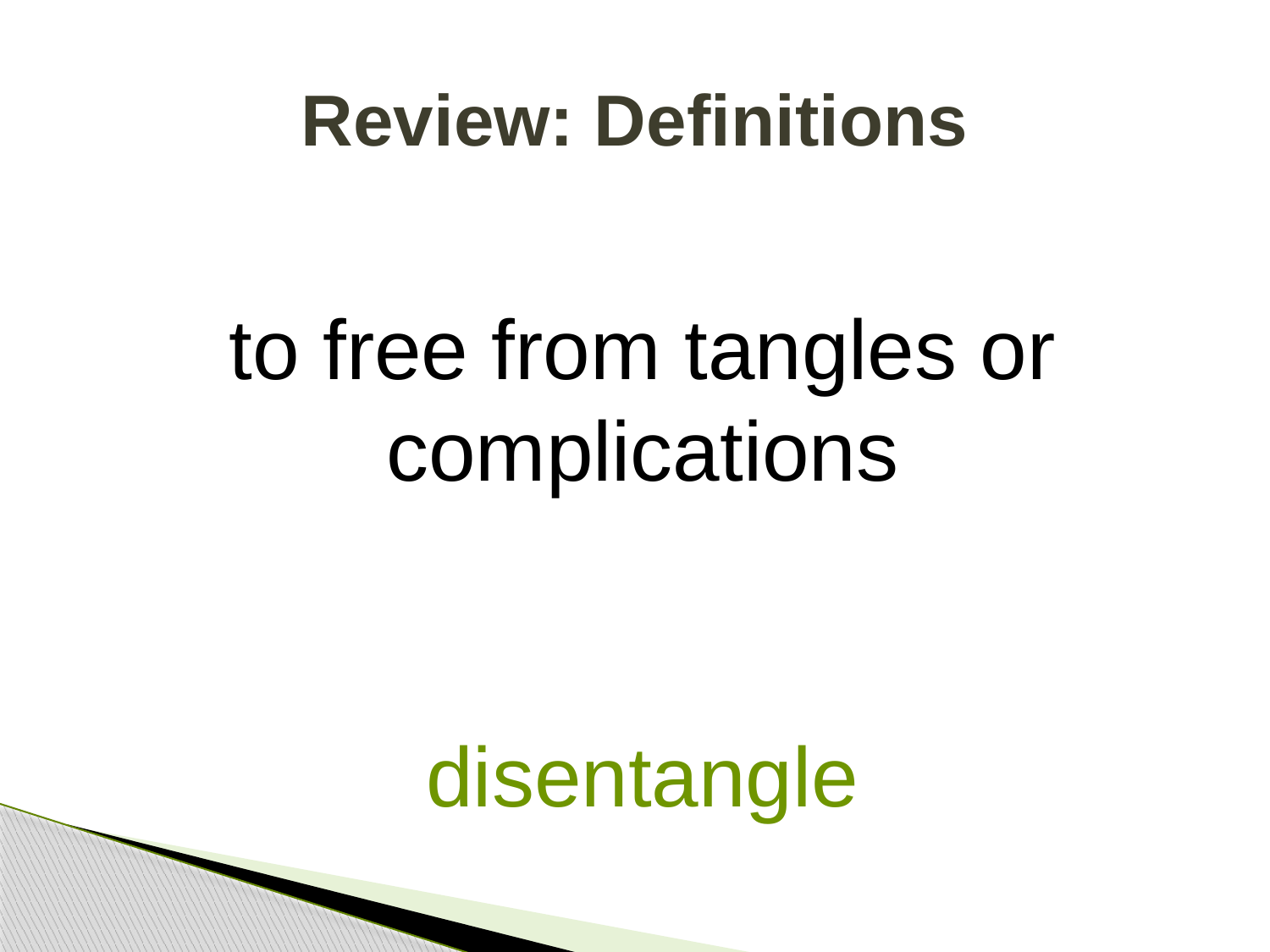

# Review: Definitions

to free from tangles or complications

disentangle